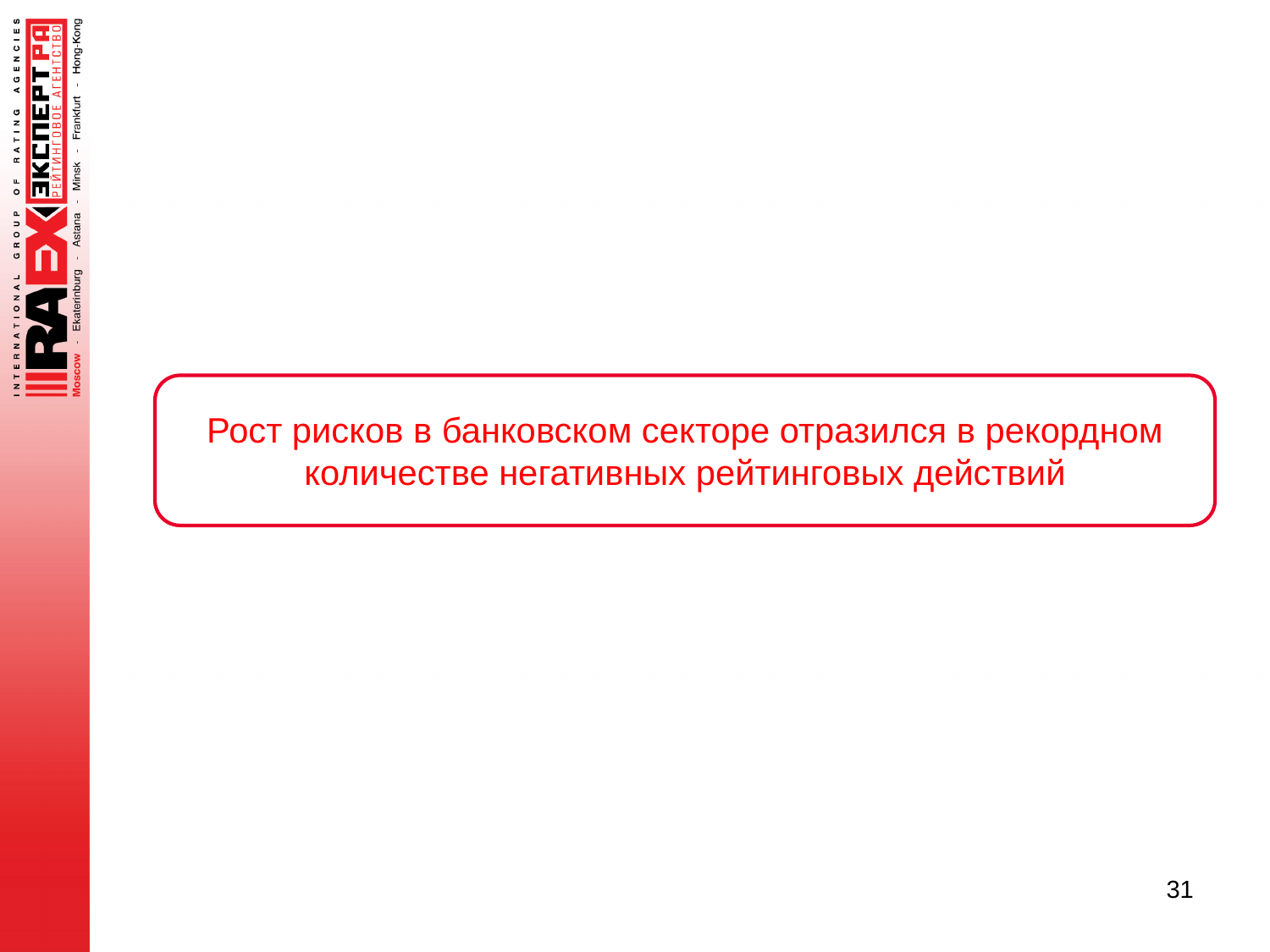

Рост рисков в банковском секторе отразился в рекордном количестве негативных рейтинговых действий
31